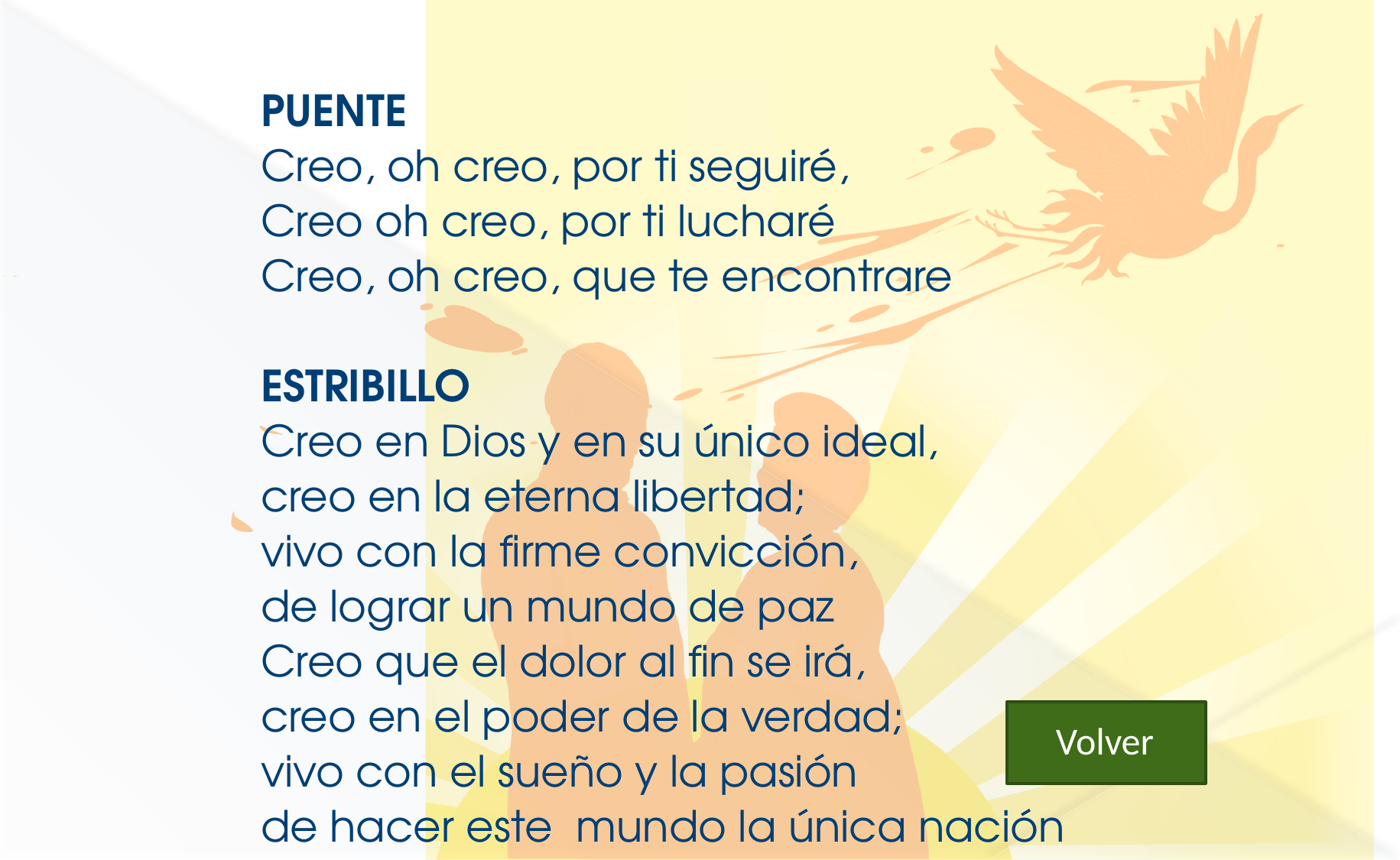

PUENTE
Creo, oh creo, por ti seguiré,
Creo oh creo, por ti lucharé
Creo, oh creo, que te encontrare

ESTRIBILLO
Creo en Dios y en su único ideal,
creo en la eterna libertad;
vivo con la firme convicción,
de lograr un mundo de paz
Creo que el dolor al fin se irá,
creo en el poder de la verdad;
vivo con el sueño y la pasión
de hacer este  mundo la única nación

 Volver